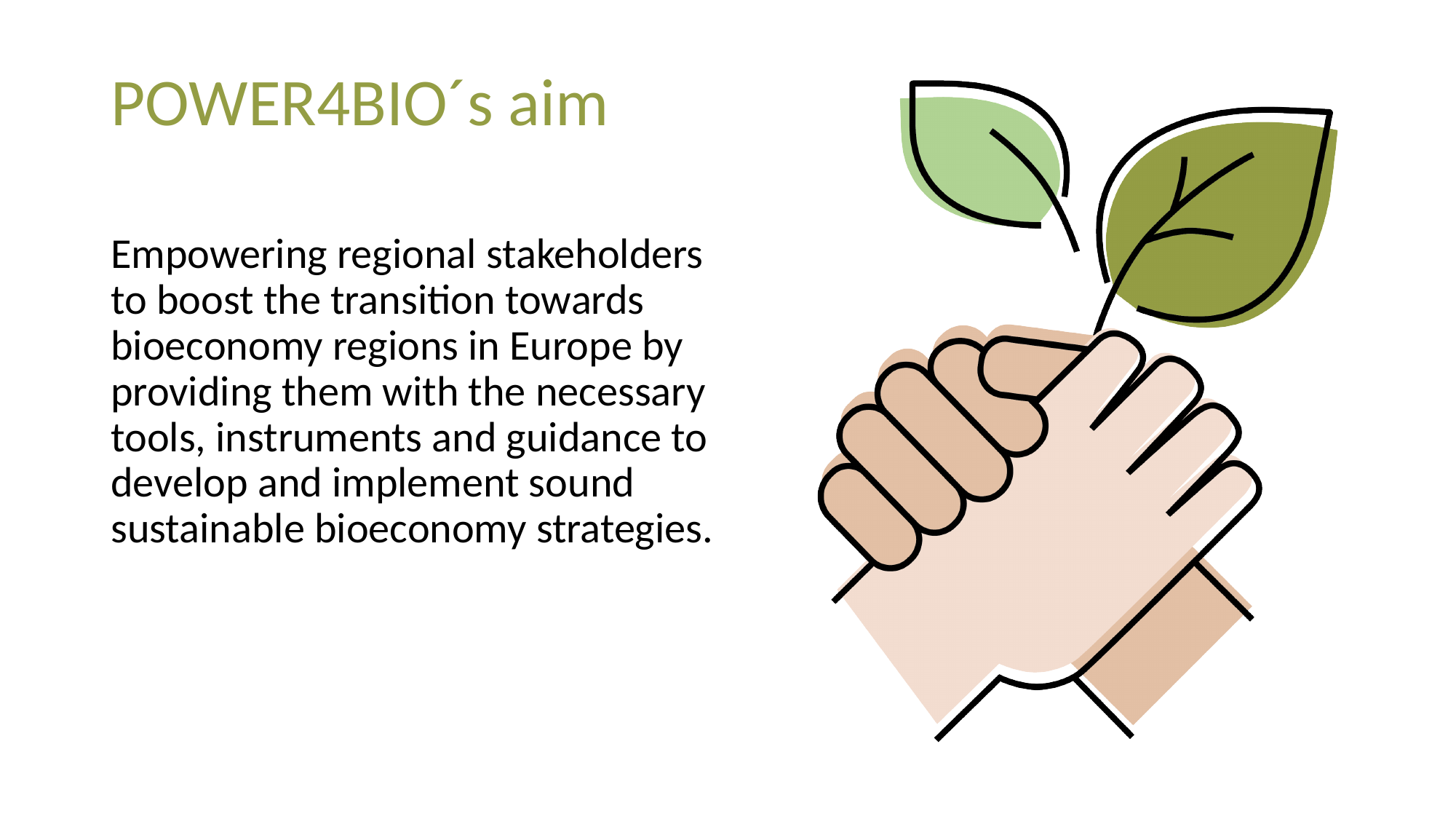

# POWER4BIO´s aim
Empowering regional stakeholders to boost the transition towards bioeconomy regions in Europe by providing them with the necessary tools, instruments and guidance to develop and implement sound sustainable bioeconomy strategies.